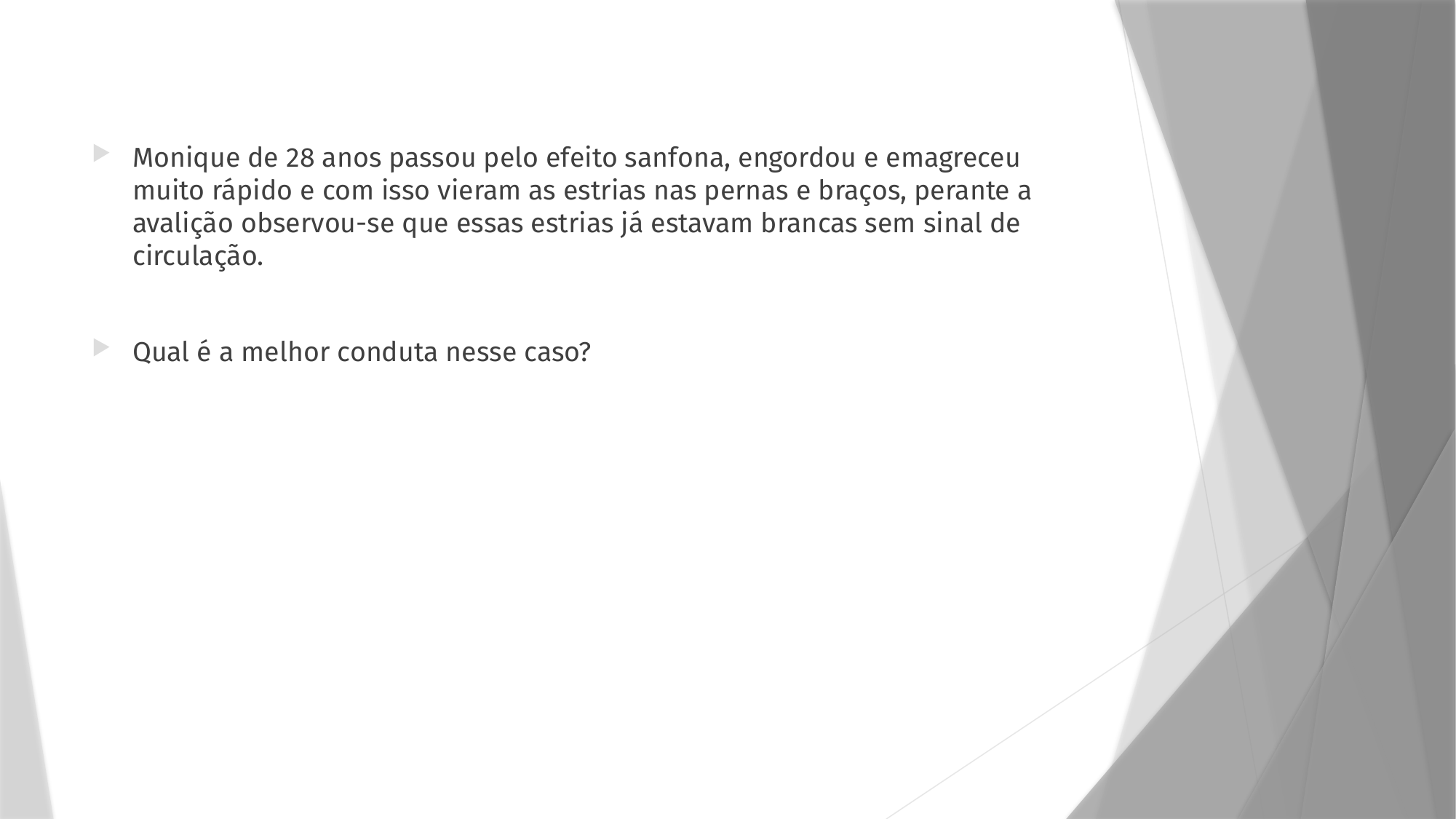

Monique de 28 anos passou pelo efeito sanfona, engordou e emagreceu muito rápido e com isso vieram as estrias nas pernas e braços, perante a avalição observou-se que essas estrias já estavam brancas sem sinal de circulação.

Qual é a melhor conduta nesse caso?